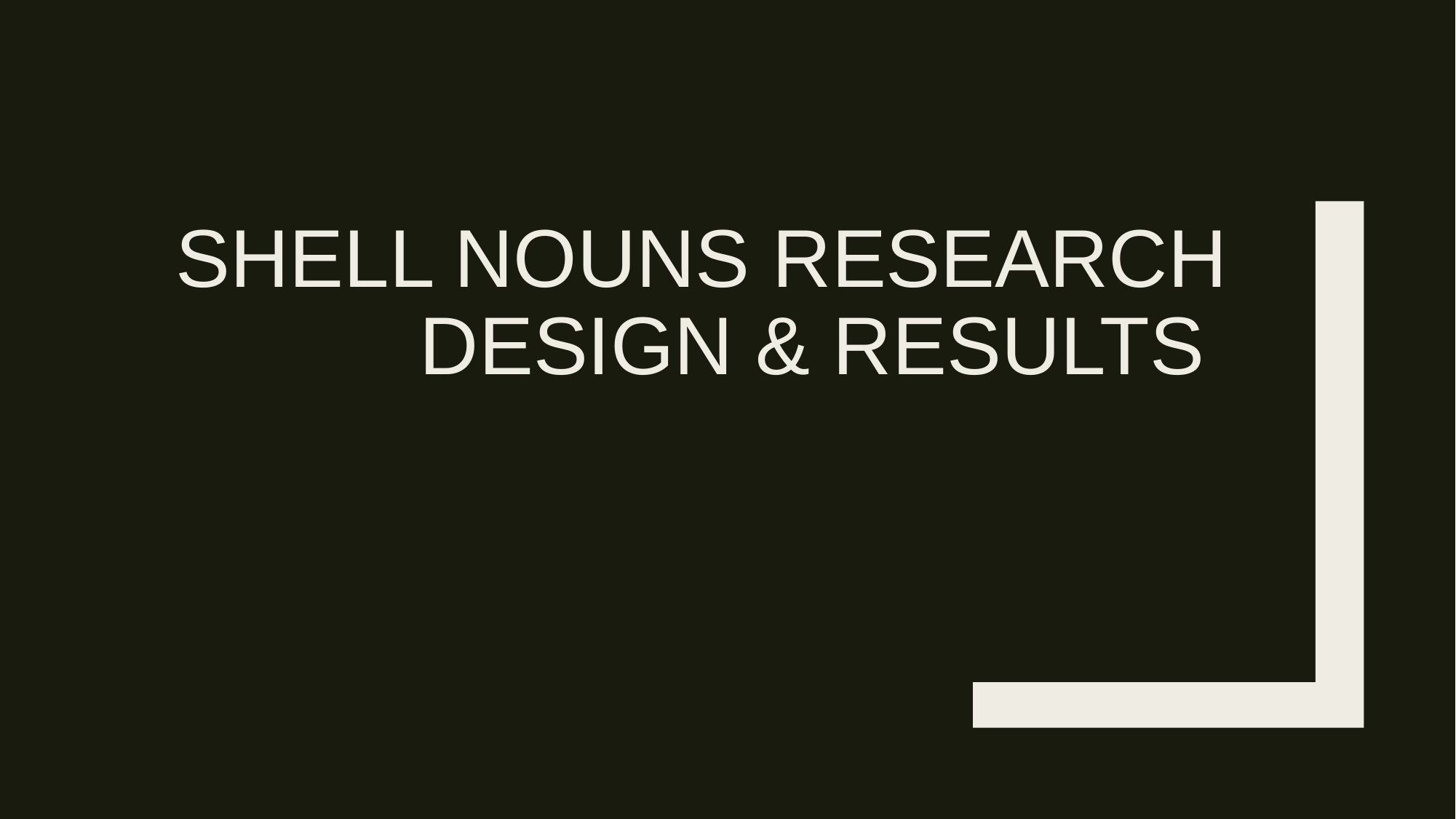

# Shell Nouns Research Design & Results